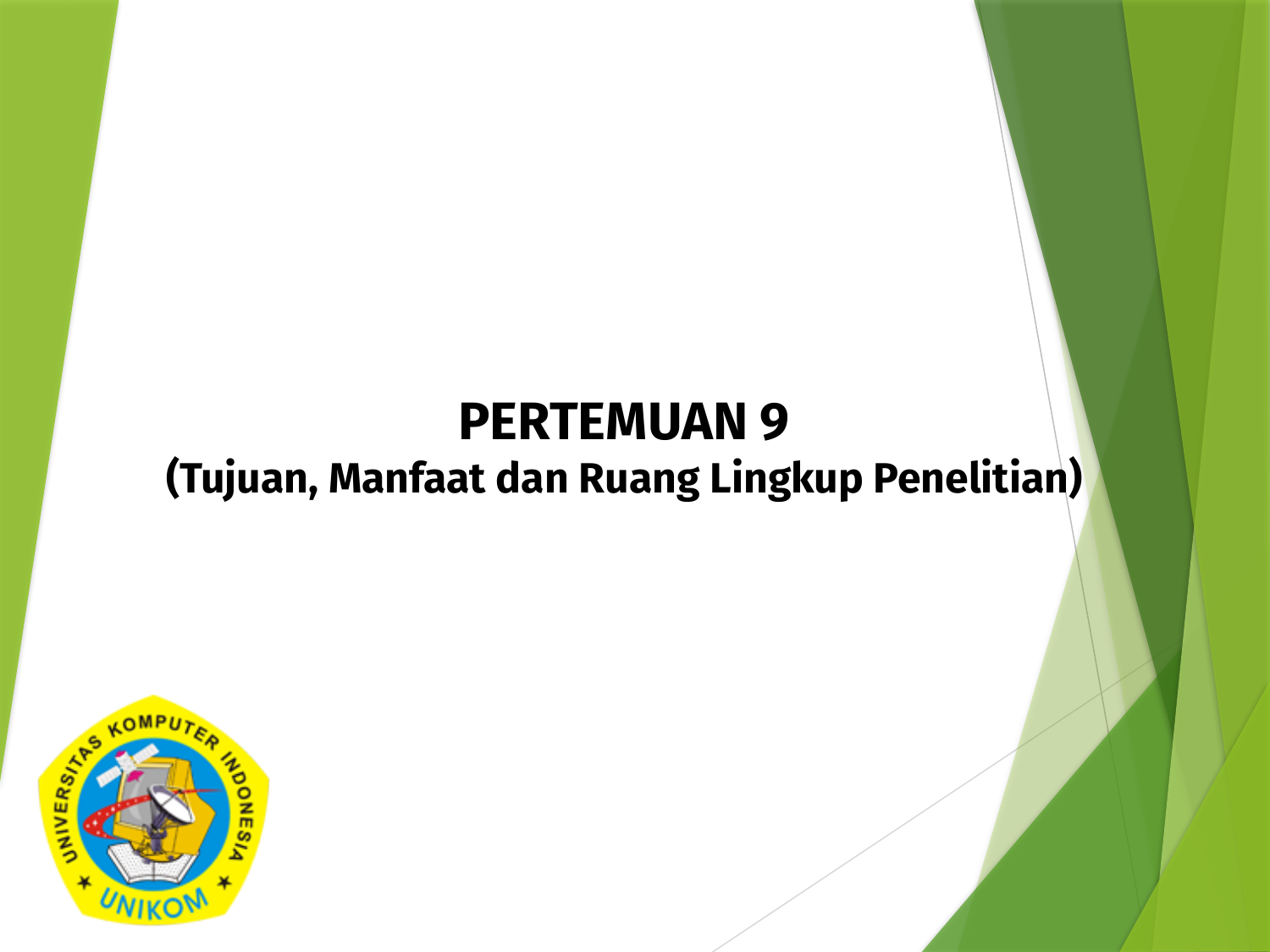

# PERTEMUAN 9 (Tujuan, Manfaat dan Ruang Lingkup Penelitian)